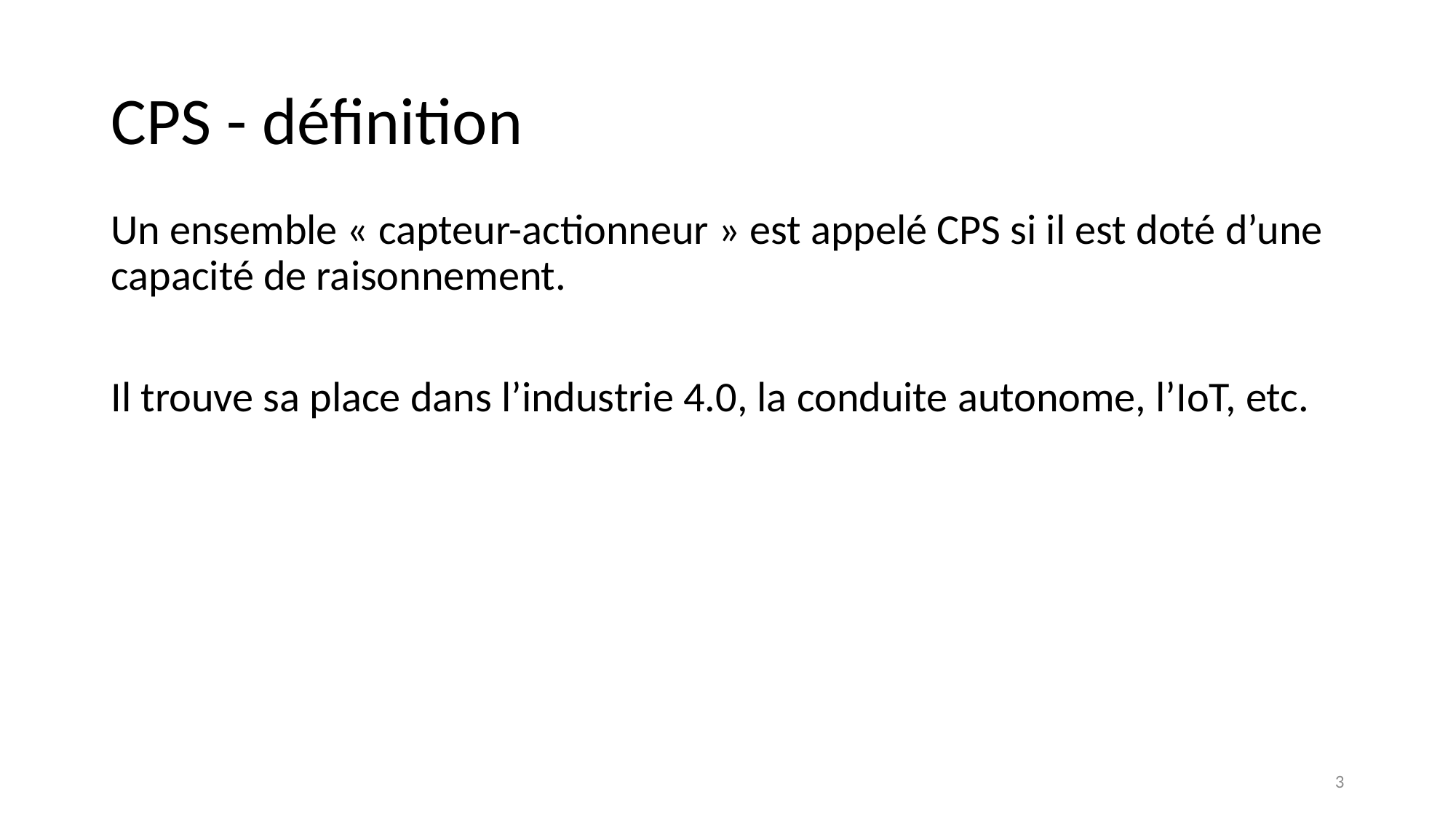

# CPS - définition
Un ensemble « capteur-actionneur » est appelé CPS si il est doté d’une capacité de raisonnement.

Il trouve sa place dans l’industrie 4.0, la conduite autonome, l’IoT, etc.
3